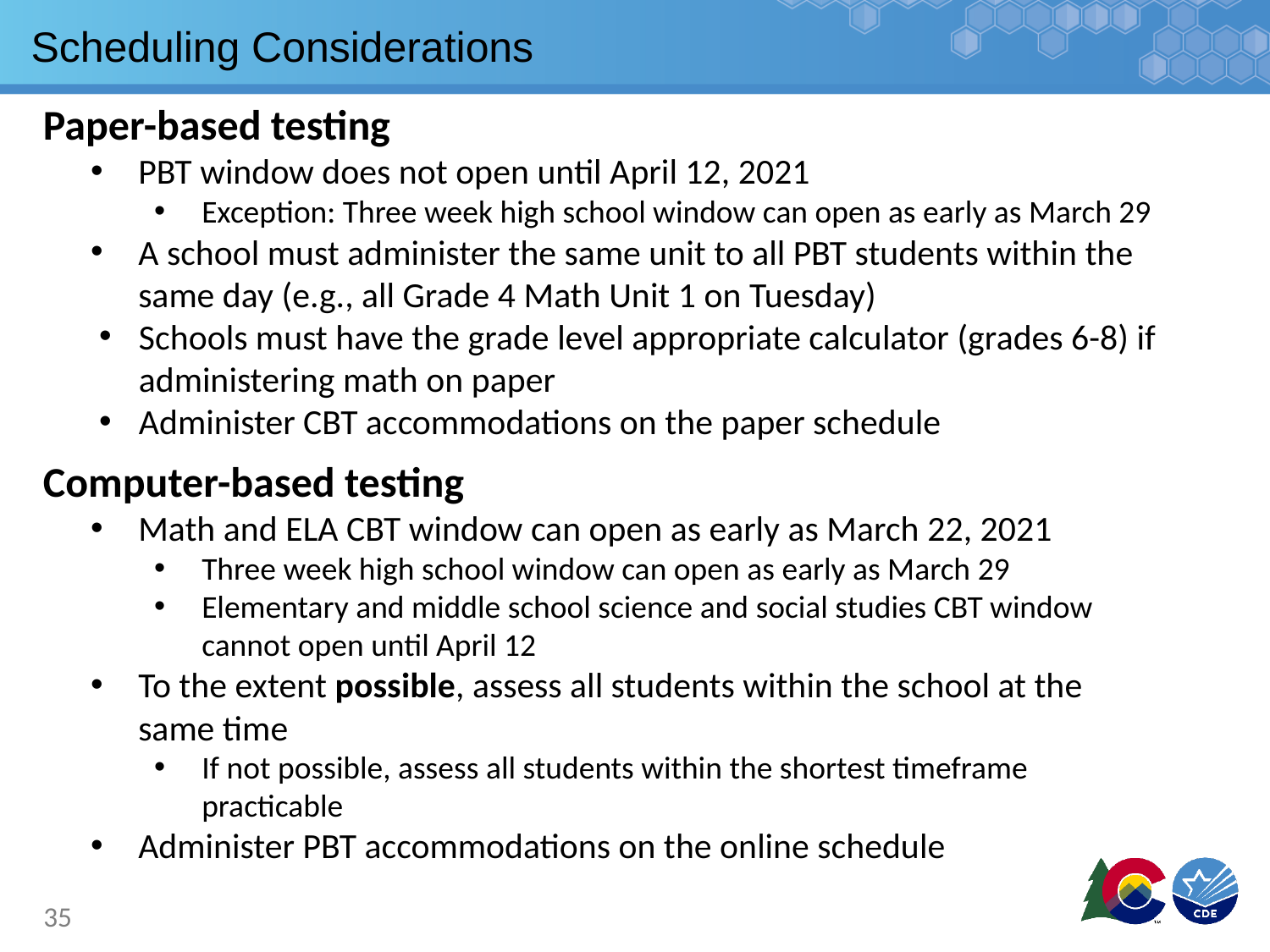

# Scheduling Considerations
Paper-based testing
PBT window does not open until April 12, 2021
Exception: Three week high school window can open as early as March 29
A school must administer the same unit to all PBT students within the same day (e.g., all Grade 4 Math Unit 1 on Tuesday)
Schools must have the grade level appropriate calculator (grades 6-8) if administering math on paper
Administer CBT accommodations on the paper schedule

Computer-based testing
Math and ELA CBT window can open as early as March 22, 2021
Three week high school window can open as early as March 29
Elementary and middle school science and social studies CBT window cannot open until April 12
To the extent possible, assess all students within the school at the same time
If not possible, assess all students within the shortest timeframe practicable
Administer PBT accommodations on the online schedule

35